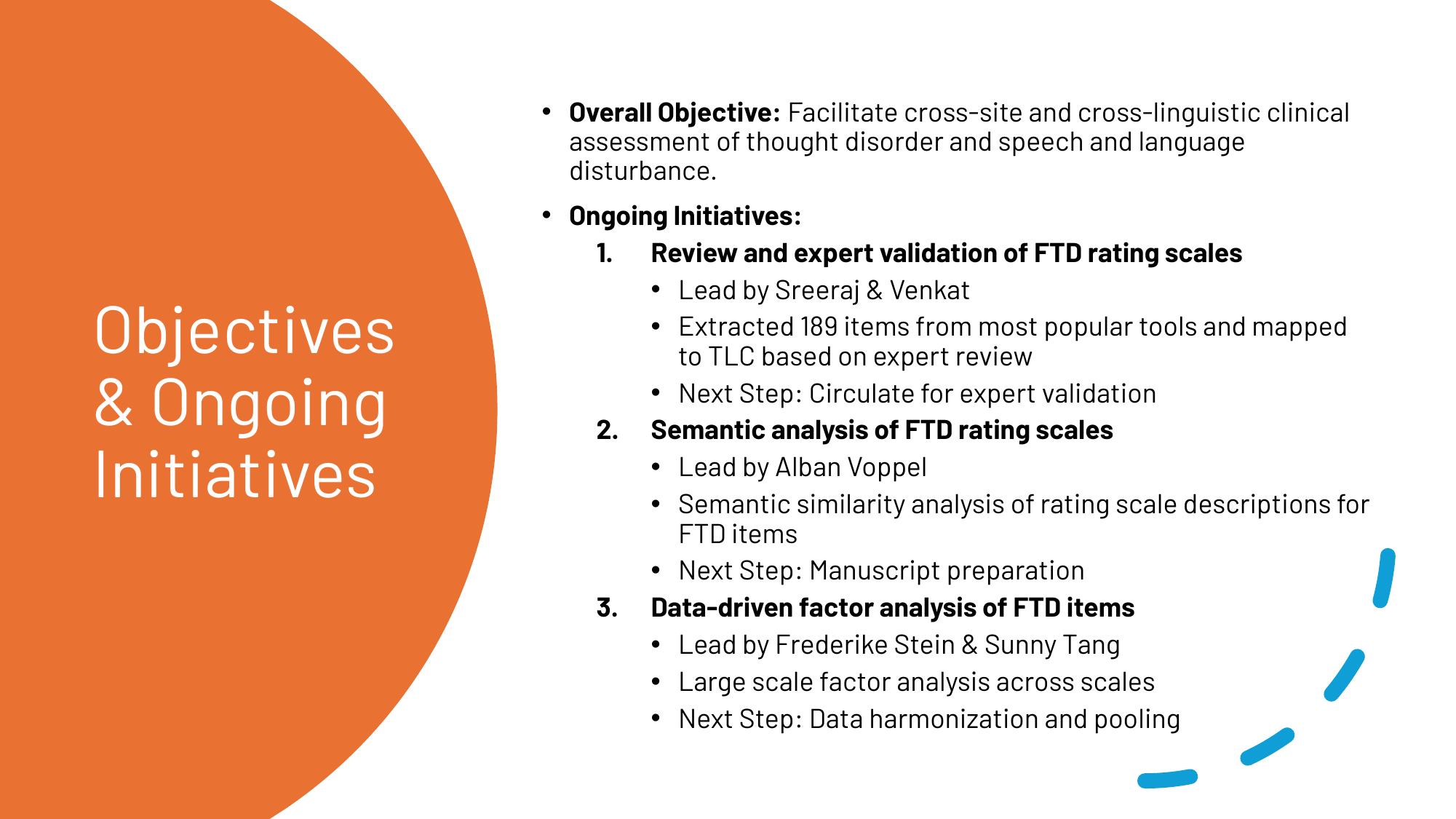

Overall Objective: Facilitate cross-site and cross-linguistic clinical assessment of thought disorder and speech and language disturbance.
Ongoing Initiatives:
Review and expert validation of FTD rating scales
Lead by Sreeraj & Venkat
Extracted 189 items from most popular tools and mapped to TLC based on expert review
Next Step: Circulate for expert validation
Semantic analysis of FTD rating scales
Lead by Alban Voppel
Semantic similarity analysis of rating scale descriptions for FTD items
Next Step: Manuscript preparation
Data-driven factor analysis of FTD items
Lead by Frederike Stein & Sunny Tang
Large scale factor analysis across scales
Next Step: Data harmonization and pooling
# Objectives & Ongoing Initiatives